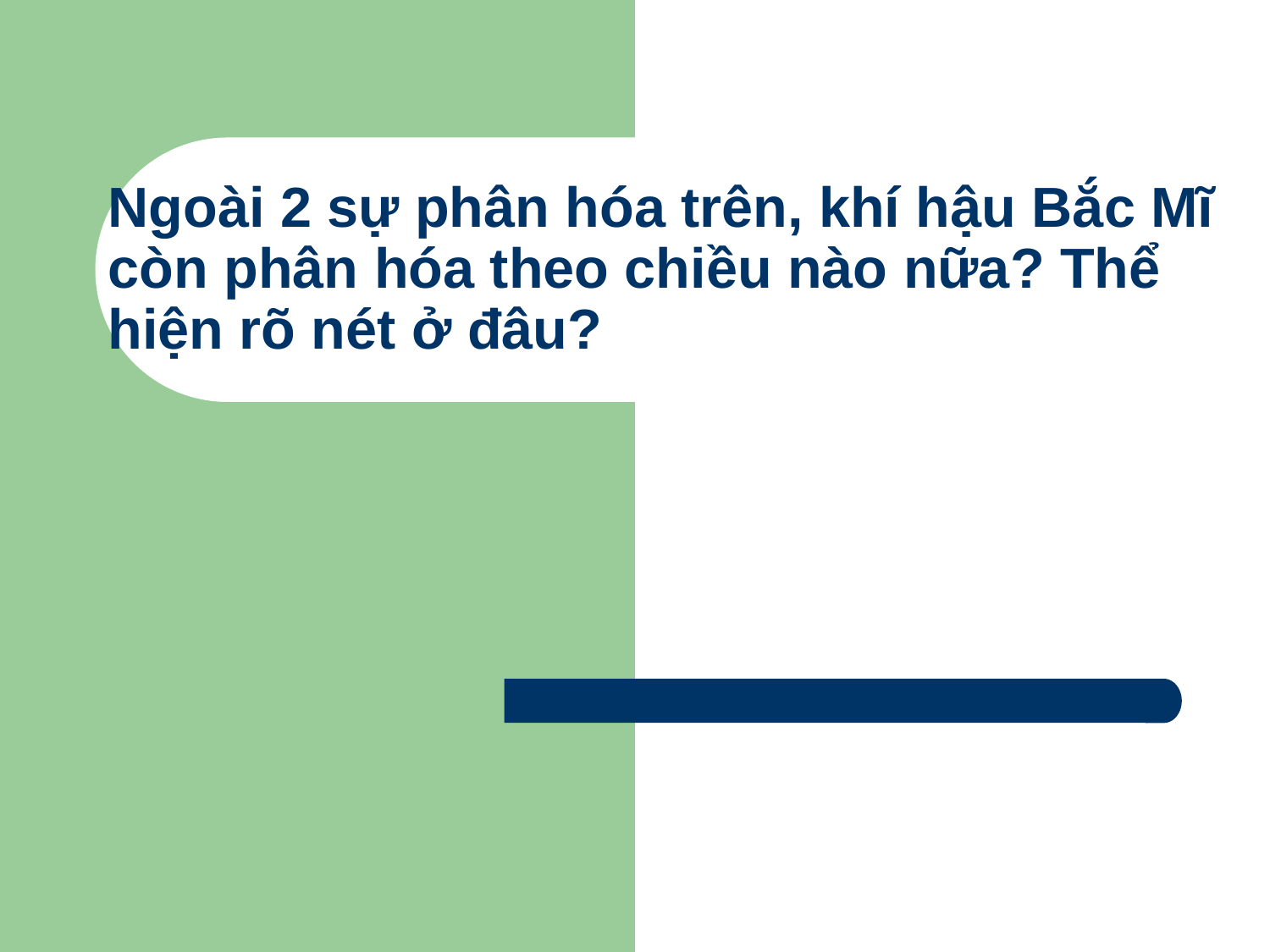

# Ngoài 2 sự phân hóa trên, khí hậu Bắc Mĩ còn phân hóa theo chiều nào nữa? Thể hiện rõ nét ở đâu?